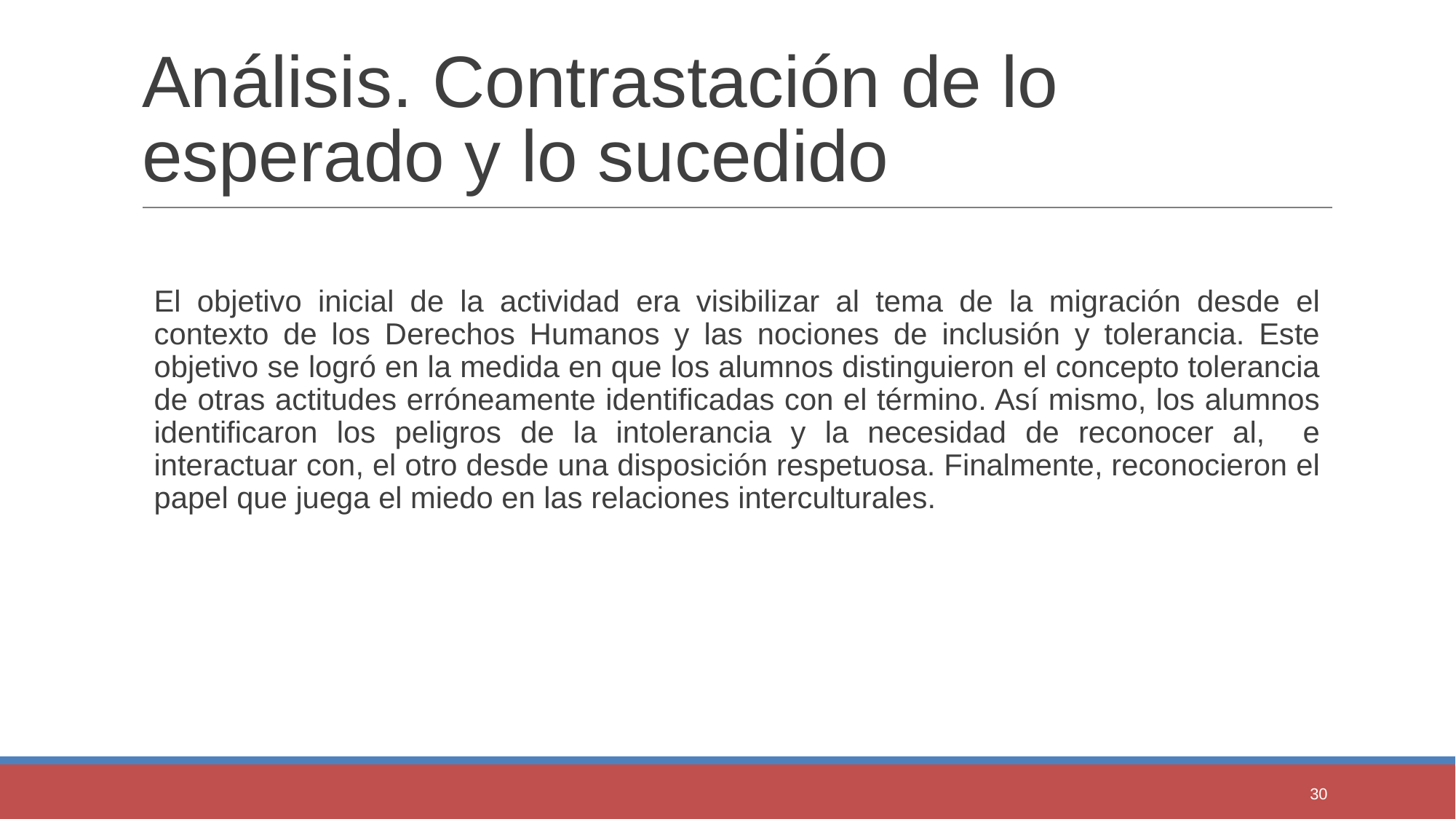

# Análisis. Contrastación de lo esperado y lo sucedido

El objetivo inicial de la actividad era visibilizar al tema de la migración desde el contexto de los Derechos Humanos y las nociones de inclusión y tolerancia. Este objetivo se logró en la medida en que los alumnos distinguieron el concepto tolerancia de otras actitudes erróneamente identificadas con el término. Así mismo, los alumnos identificaron los peligros de la intolerancia y la necesidad de reconocer al,  e interactuar con, el otro desde una disposición respetuosa. Finalmente, reconocieron el papel que juega el miedo en las relaciones interculturales.
30